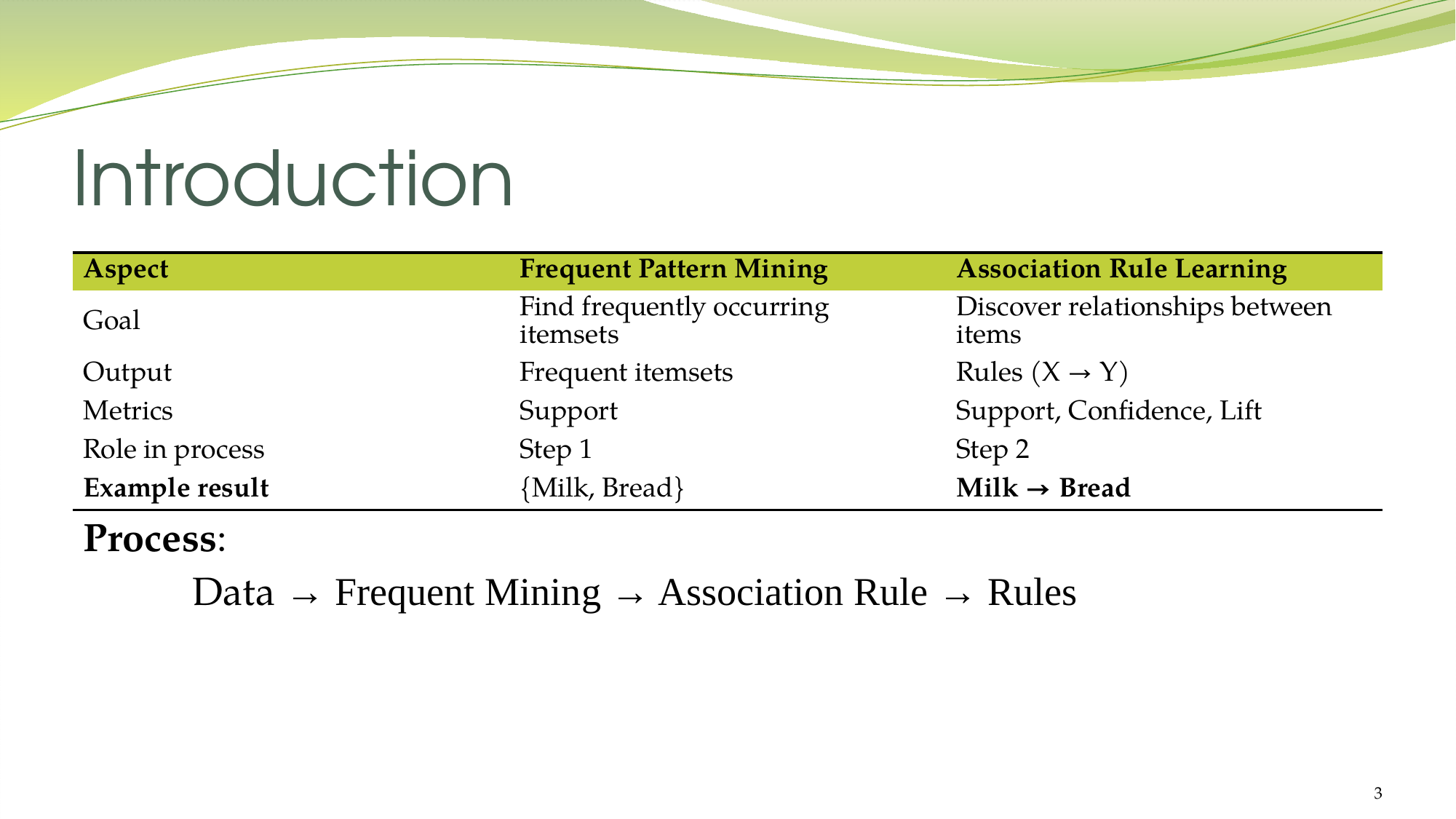

# Introduction

Process:
	Data → Frequent Mining → Association Rule → Rules
| Aspect | Frequent Pattern Mining | Association Rule Learning |
| --- | --- | --- |
| Goal | Find frequently occurring itemsets | Discover relationships between items |
| Output | Frequent itemsets | Rules (X → Y) |
| Metrics | Support | Support, Confidence, Lift |
| Role in process | Step 1 | Step 2 |
| Example result | {Milk, Bread} | Milk → Bread |
3